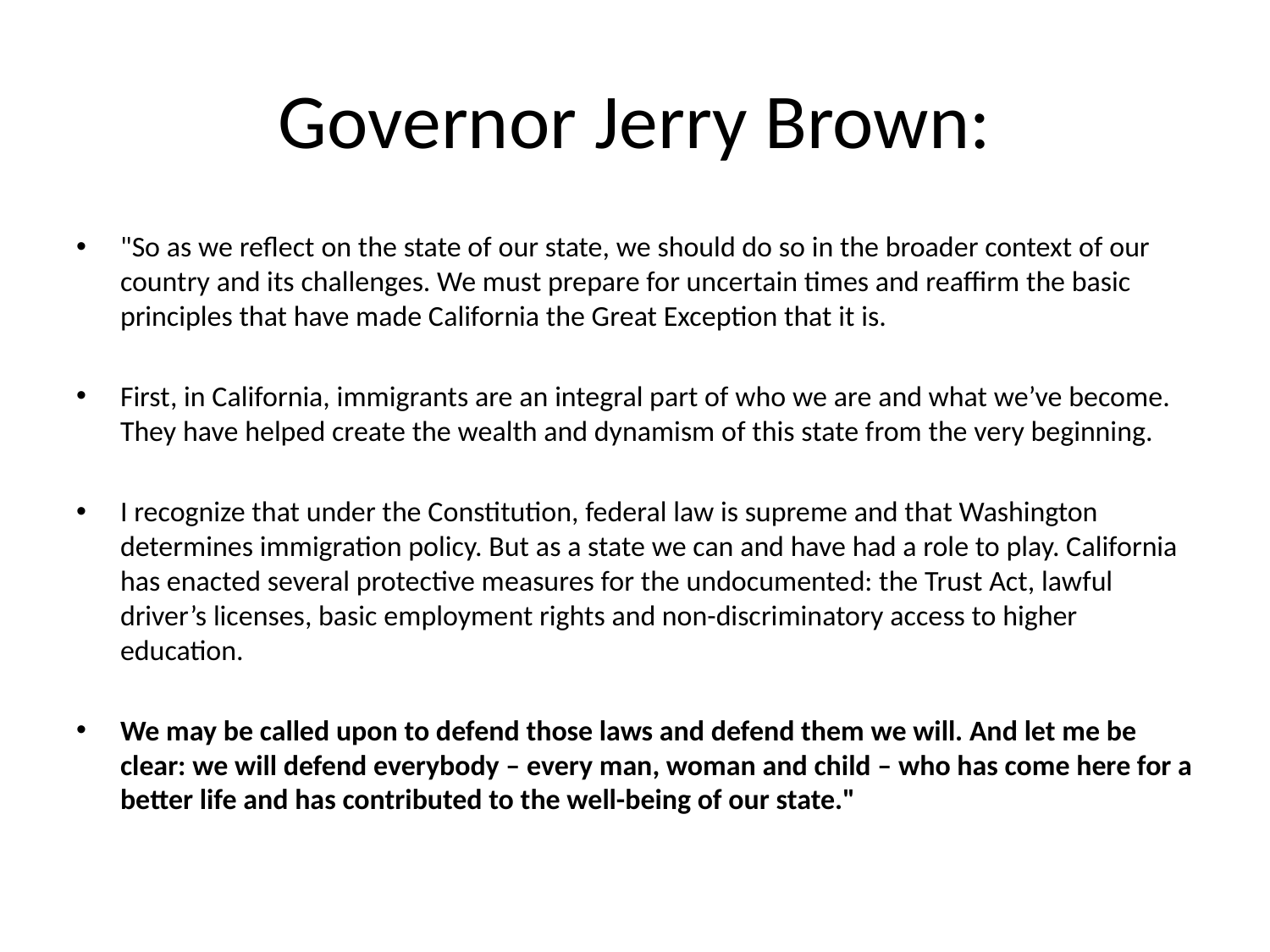

# Governor Jerry Brown:
"So as we reflect on the state of our state, we should do so in the broader context of our country and its challenges. We must prepare for uncertain times and reaffirm the basic principles that have made California the Great Exception that it is.

First, in California, immigrants are an integral part of who we are and what we’ve become. They have helped create the wealth and dynamism of this state from the very beginning.

I recognize that under the Constitution, federal law is supreme and that Washington determines immigration policy. But as a state we can and have had a role to play. California has enacted several protective measures for the undocumented: the Trust Act, lawful driver’s licenses, basic employment rights and non-discriminatory access to higher education.

We may be called upon to defend those laws and defend them we will. And let me be clear: we will defend everybody – every man, woman and child – who has come here for a better life and has contributed to the well-being of our state."